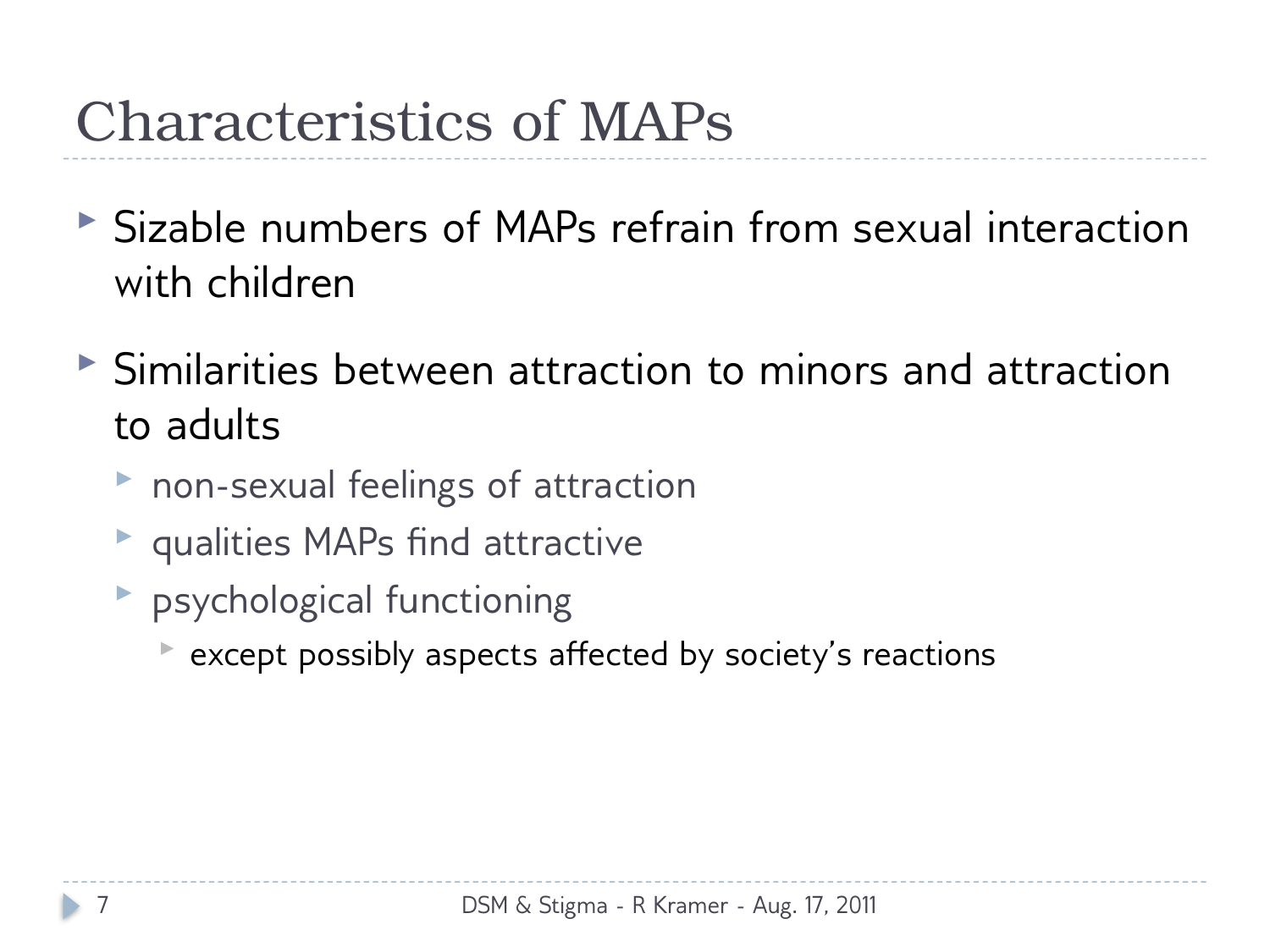

# Characteristics of MAPs
Sizable numbers of MAPs refrain from sexual interaction with children
Similarities between attraction to minors and attraction to adults
non-sexual feelings of attraction
qualities MAPs find attractive
psychological functioning
except possibly aspects affected by society’s reactions
7
DSM & Stigma - R Kramer - Aug. 17, 2011